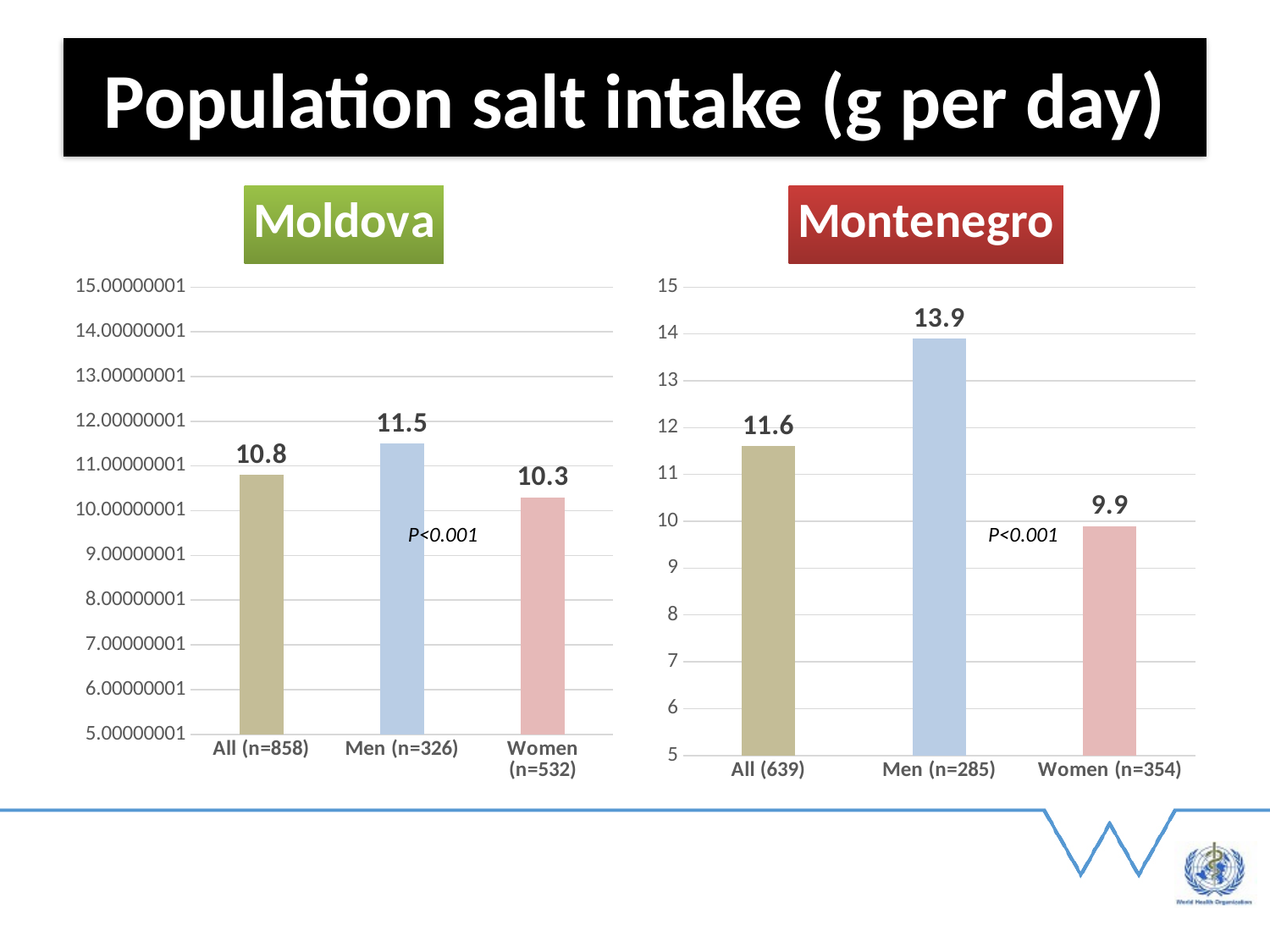

# Population salt intake (g per day)

### Chart: Moldova

| Category | Column1 |
|---|---|
| All (n=858) | 10.8 |
| Men (n=326) | 11.5 |
| Women (n=532) | 10.3 |

### Chart: Montenegro

| Category | Column1 |
|---|---|
| All (639) | 11.6 |
| Men (n=285) | 13.9 |
| Women (n=354) | 9.9 |
P<0.001
P<0.001